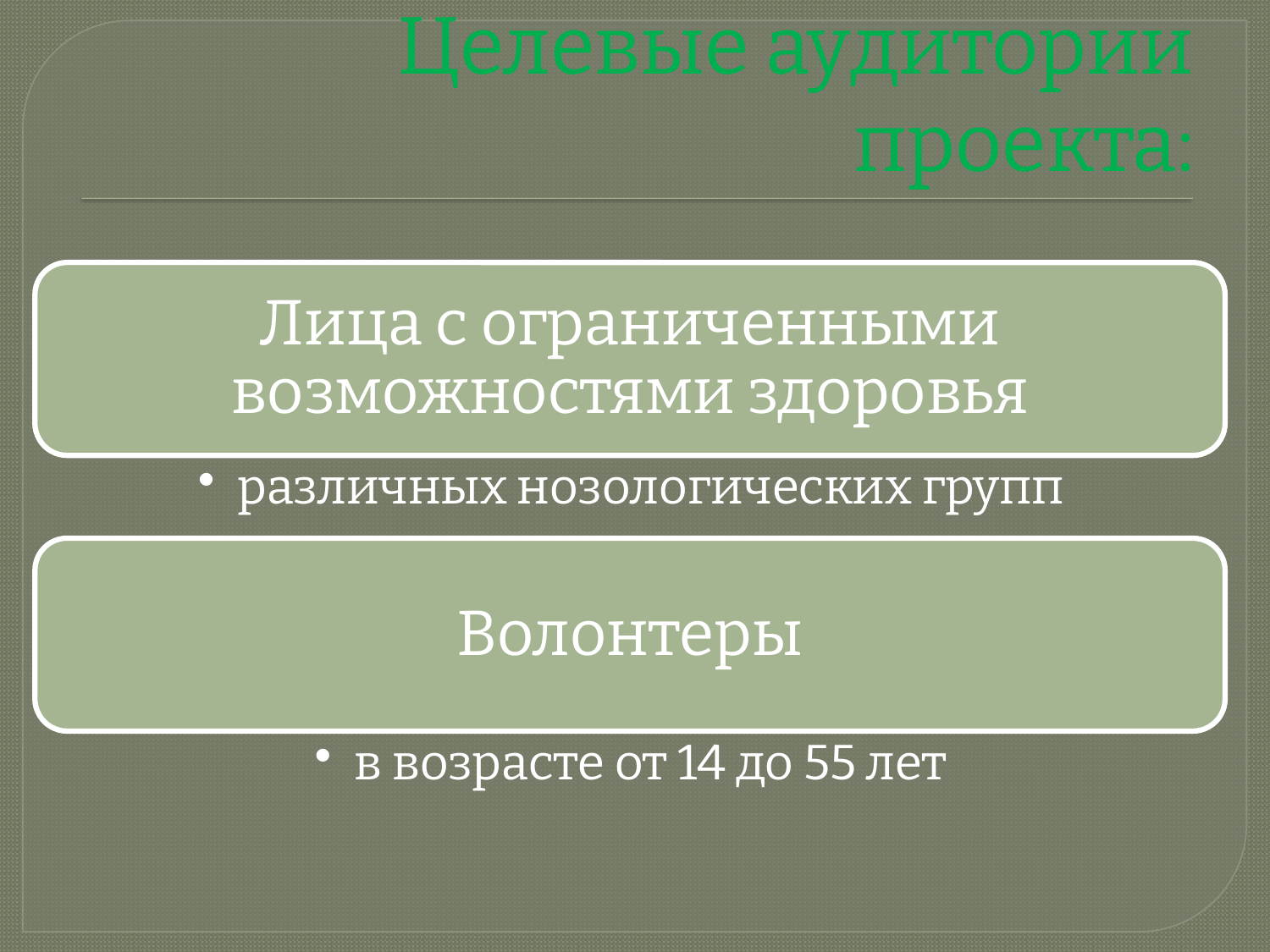

# Целевые аудитории проекта:
Лица с ограниченными возможностями здоровья
различных нозологических групп
Волонтеры
в возрасте от 14 до 55 лет